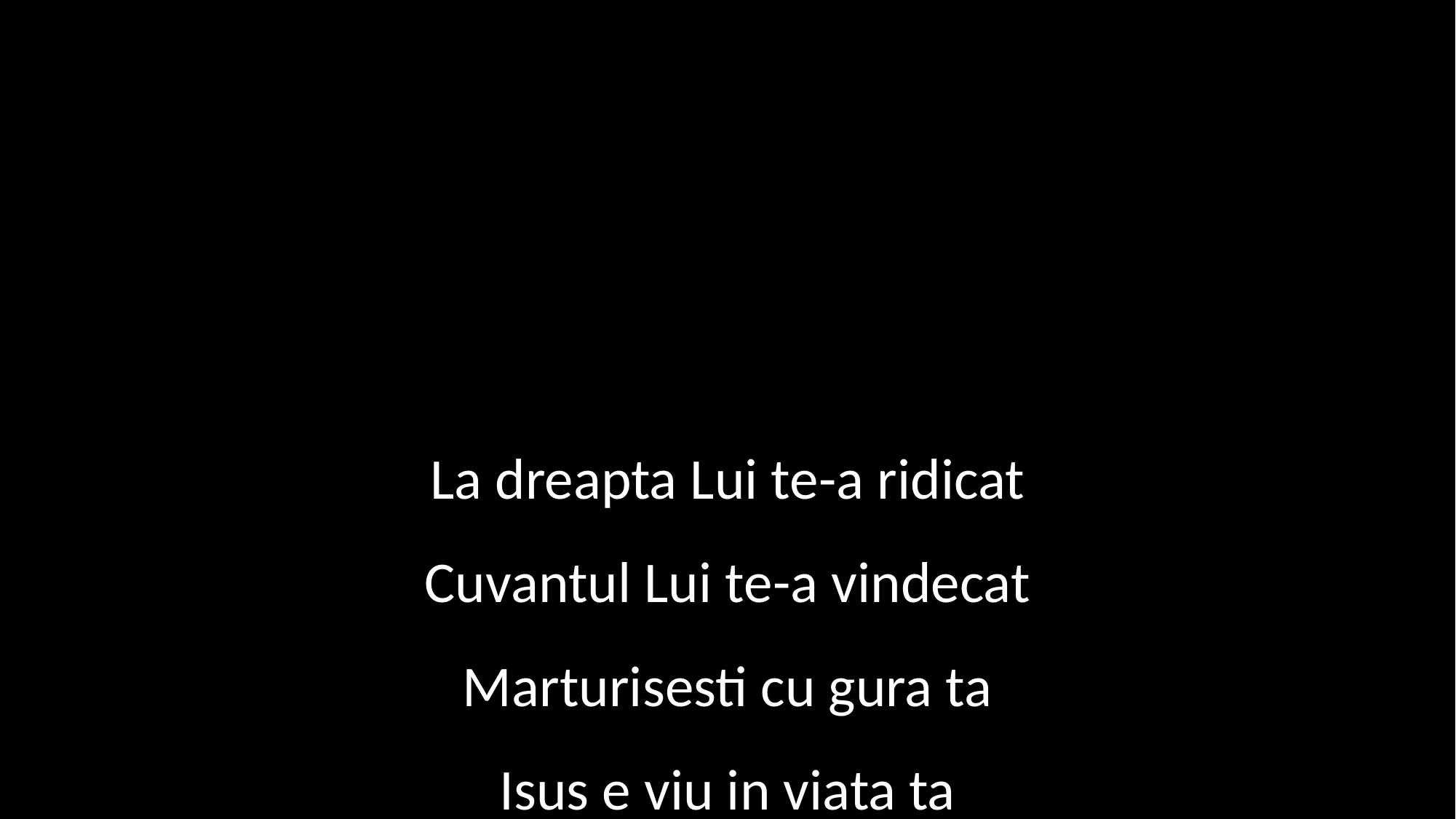

La dreapta Lui te-a ridicat
Cuvantul Lui te-a vindecat
Marturisesti cu gura ta
Isus e viu in viata ta